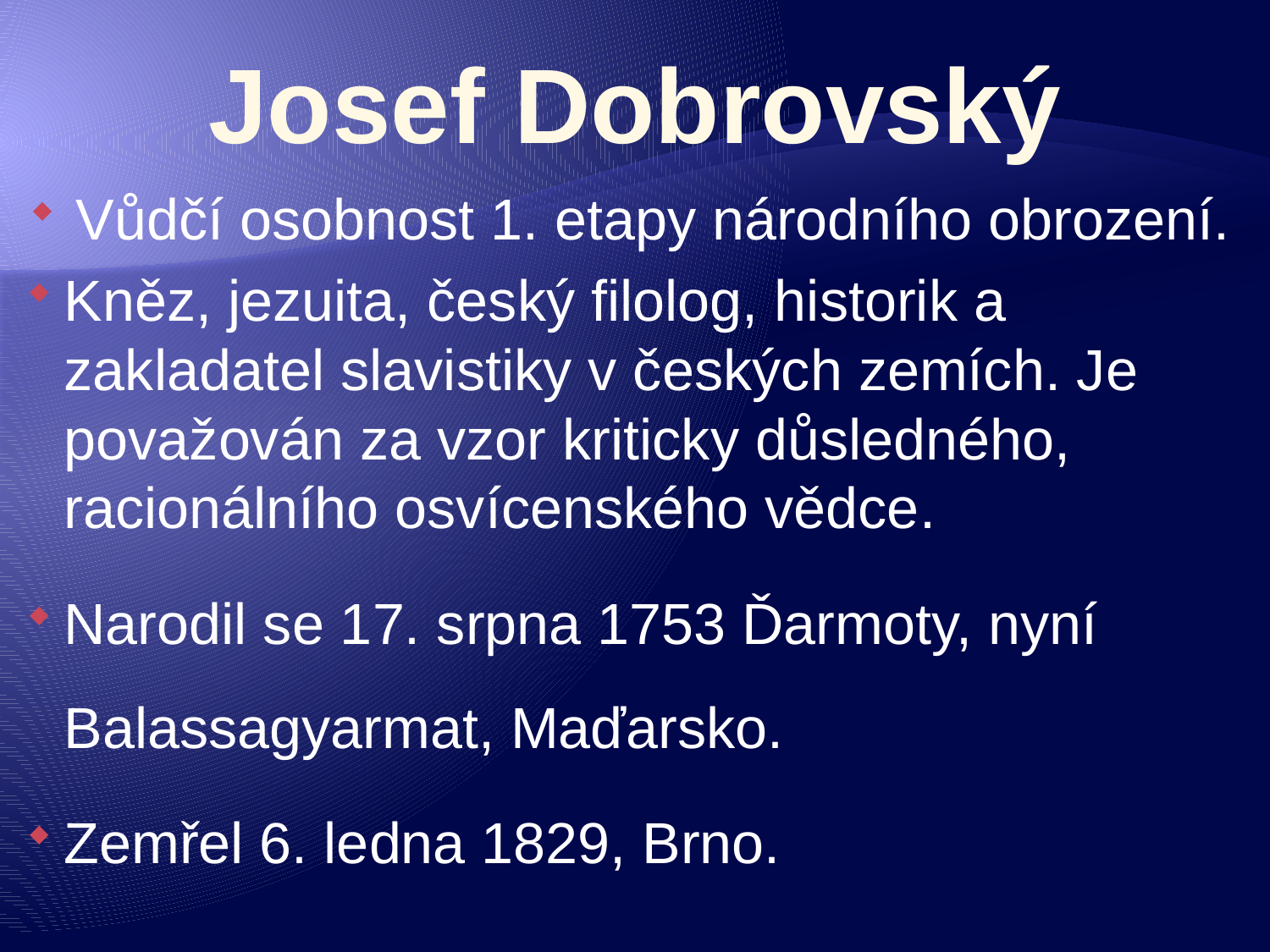

# Josef Dobrovský
Vůdčí osobnost 1. etapy národního obrození.
Kněz, jezuita, český filolog, historik a zakladatel slavistiky v českých zemích. Je považován za vzor kriticky důsledného, racionálního osvícenského vědce.
Narodil se 17. srpna 1753 Ďarmoty, nyní Balassagyarmat, Maďarsko.
Zemřel 6. ledna 1829, Brno.